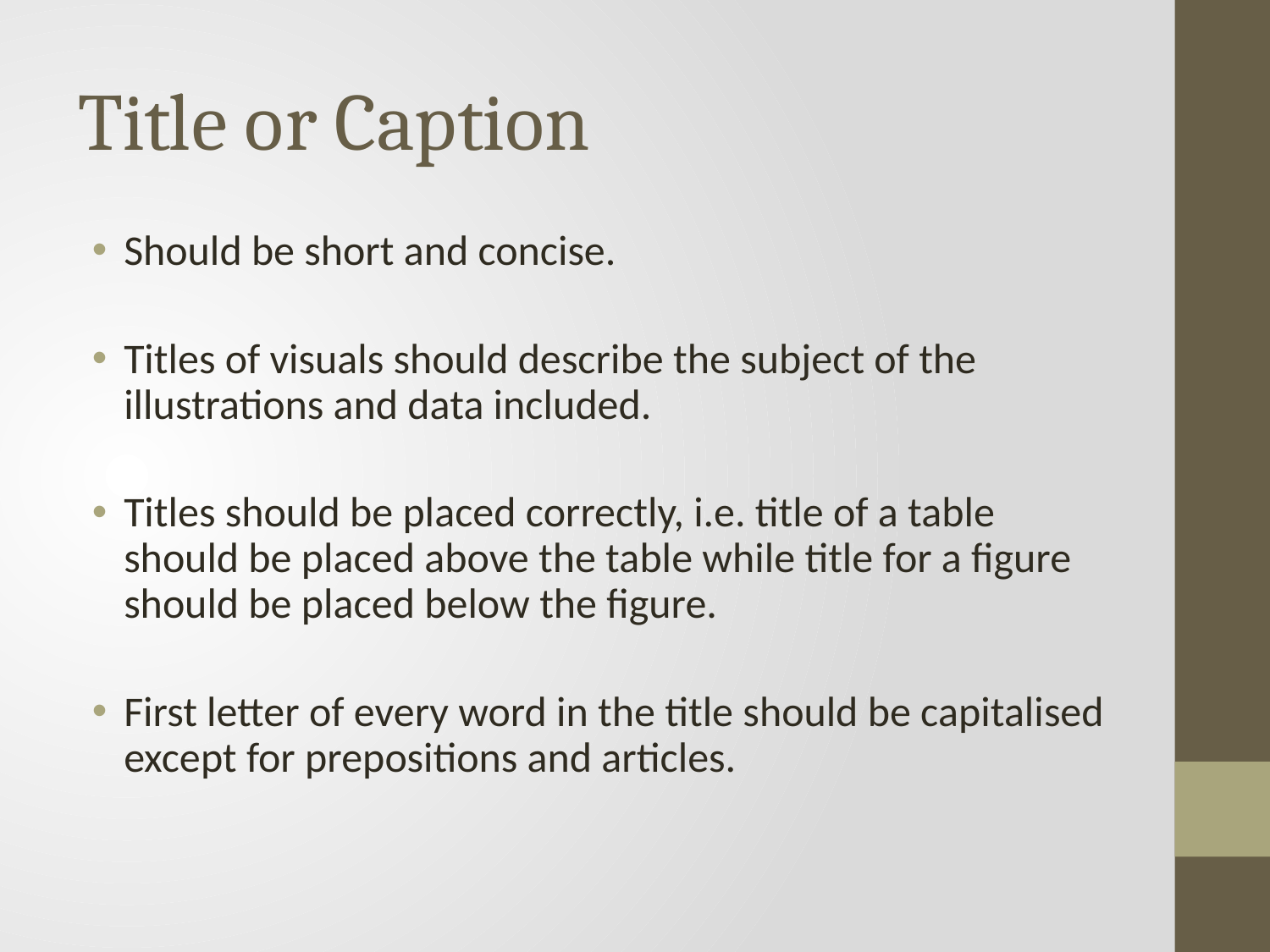

# Title or Caption
Should be short and concise.

Titles of visuals should describe the subject of the illustrations and data included.

Titles should be placed correctly, i.e. title of a table should be placed above the table while title for a figure should be placed below the figure.

First letter of every word in the title should be capitalised except for prepositions and articles.